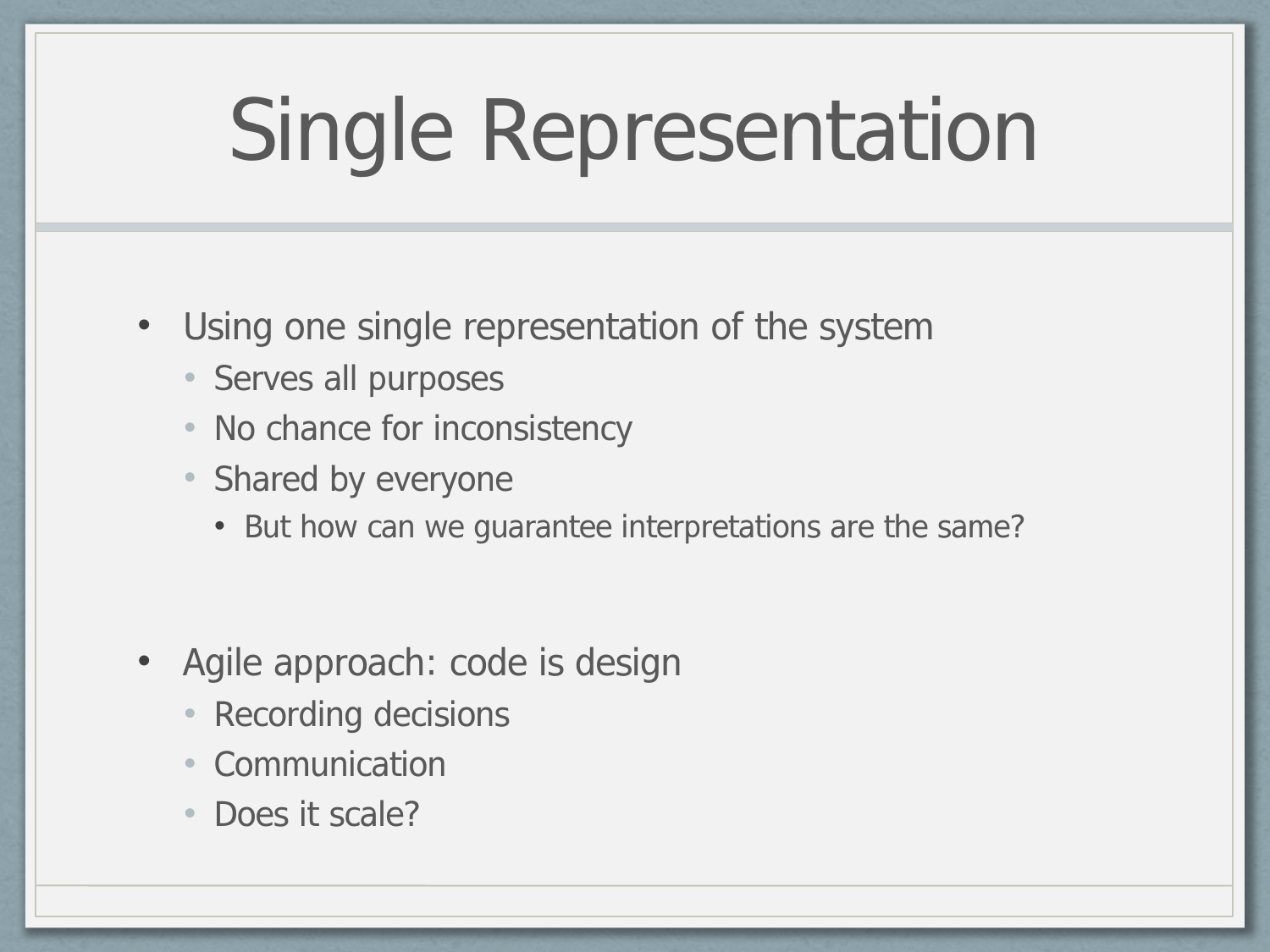

# Single Representation
Using one single representation of the system
Serves all purposes
No chance for inconsistency
Shared by everyone
But how can we guarantee interpretations are the same?

Agile approach: code is design
Recording decisions
Communication
Does it scale?